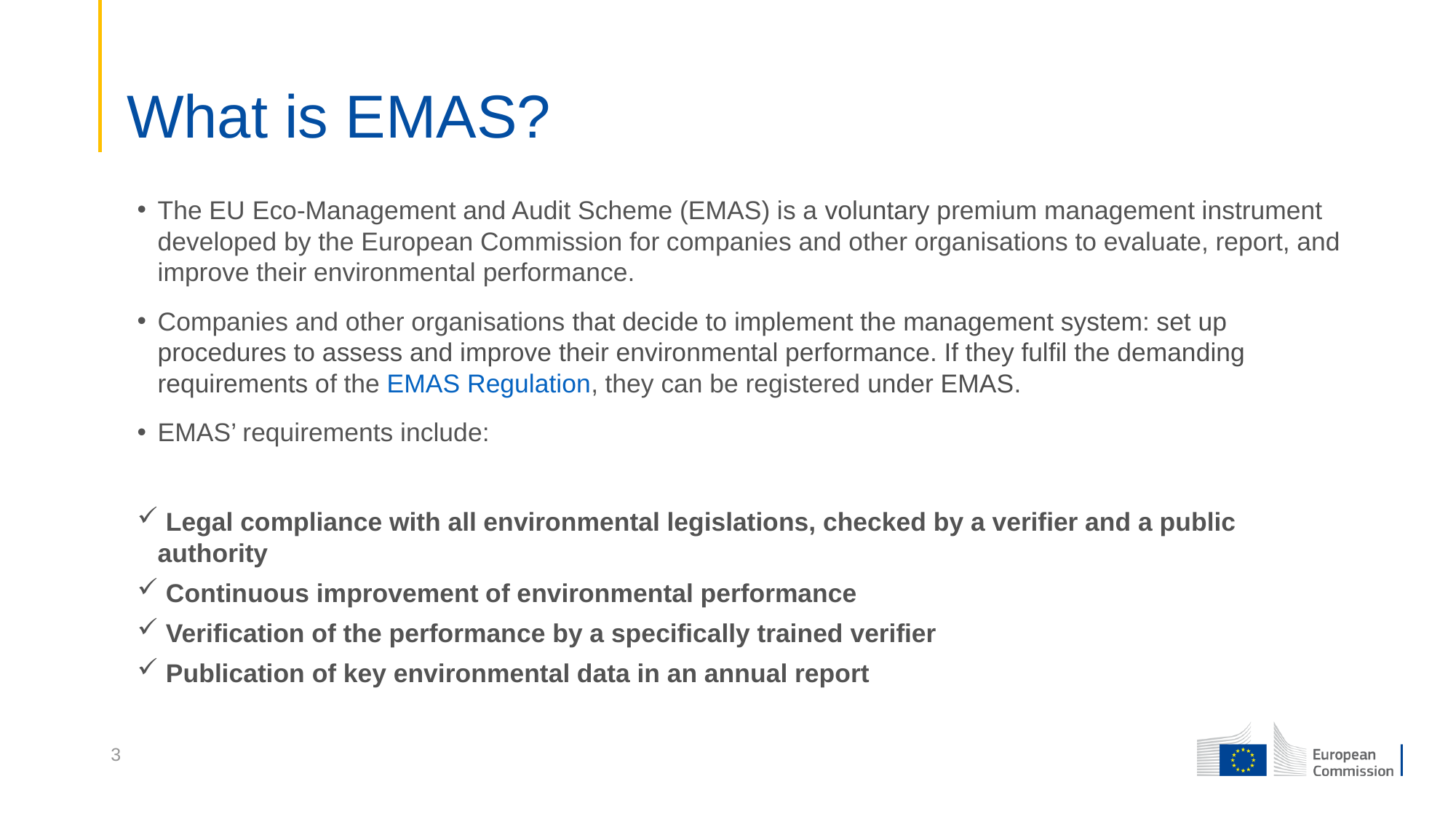

# What is EMAS?
The EU Eco-Management and Audit Scheme (EMAS) is a voluntary premium management instrument developed by the European Commission for companies and other organisations to evaluate, report, and improve their environmental performance.
Companies and other organisations that decide to implement the management system: set up procedures to assess and improve their environmental performance. If they fulfil the demanding requirements of the EMAS Regulation, they can be registered under EMAS.
EMAS’ requirements include:

 Legal compliance with all environmental legislations, checked by a verifier and a public authority
 Continuous improvement of environmental performance
 Verification of the performance by a specifically trained verifier
 Publication of key environmental data in an annual report
3